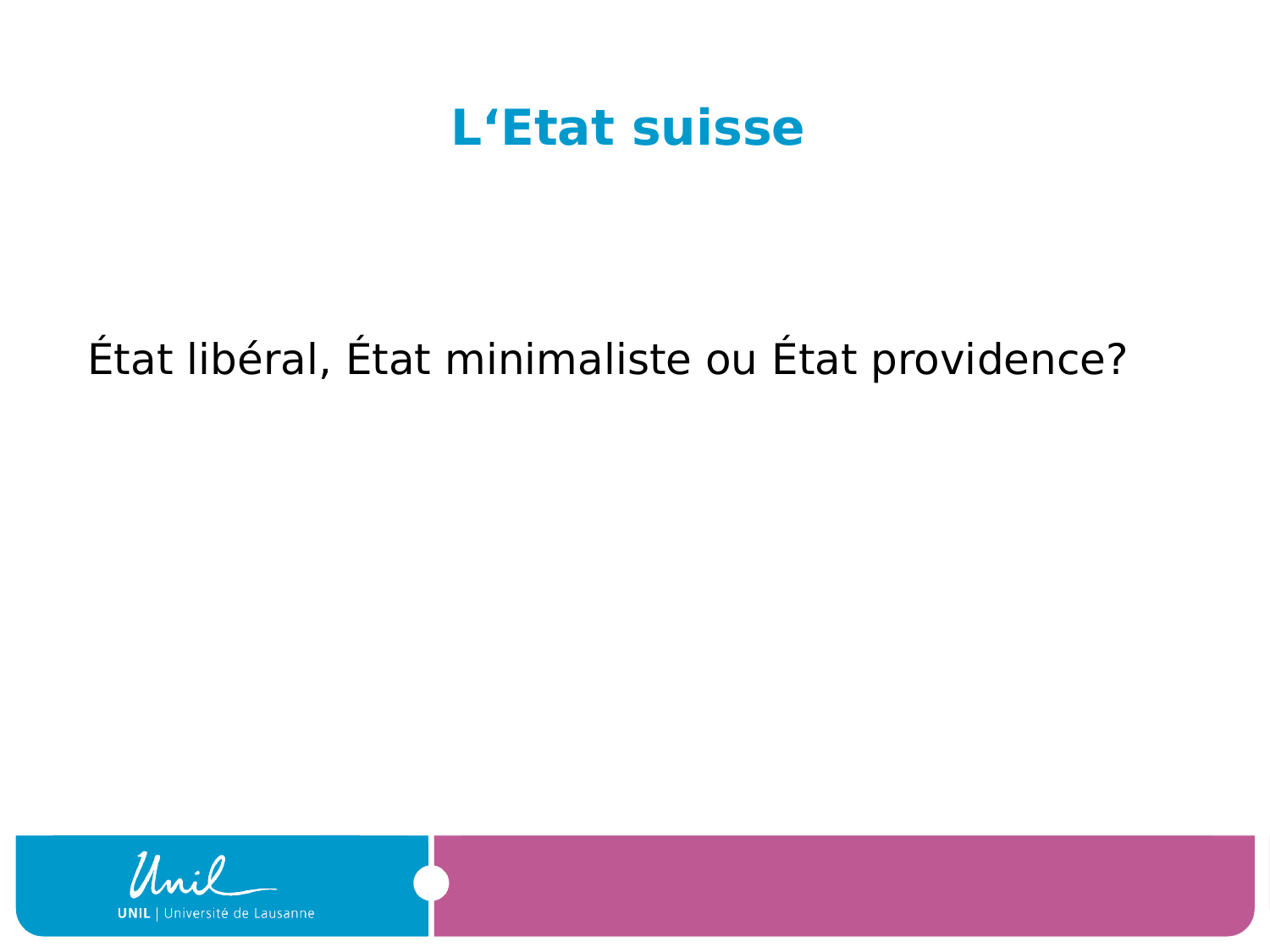

# L‘Etat suisse
État libéral, État minimaliste ou État providence?